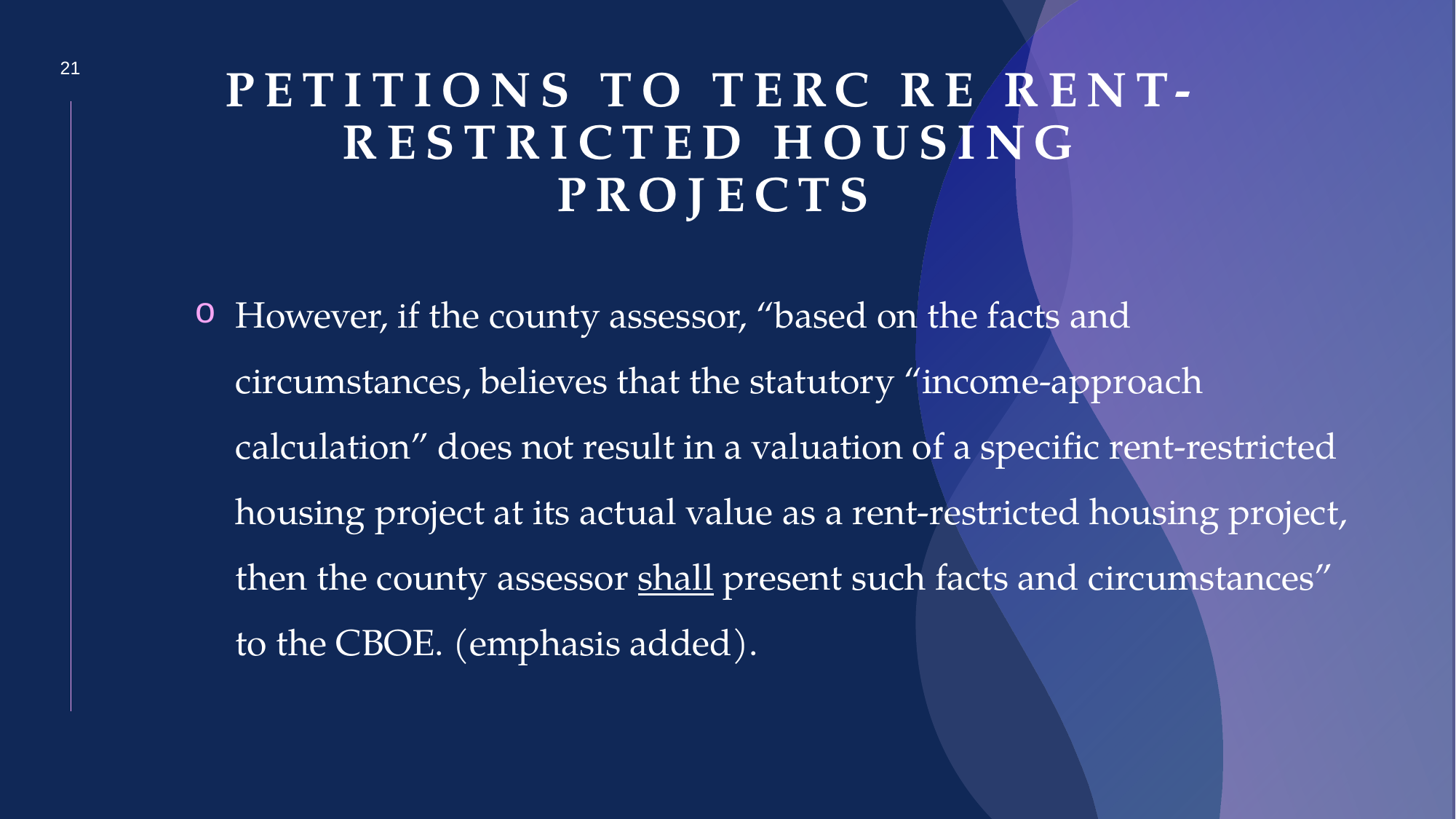

21
# Petitions to TERC re Rent-Restricted Housing projects
However, if the county assessor, “based on the facts and circumstances, believes that the statutory “income-approach calculation” does not result in a valuation of a specific rent-restricted housing project at its actual value as a rent-restricted housing project, then the county assessor shall present such facts and circumstances” to the CBOE. (emphasis added).